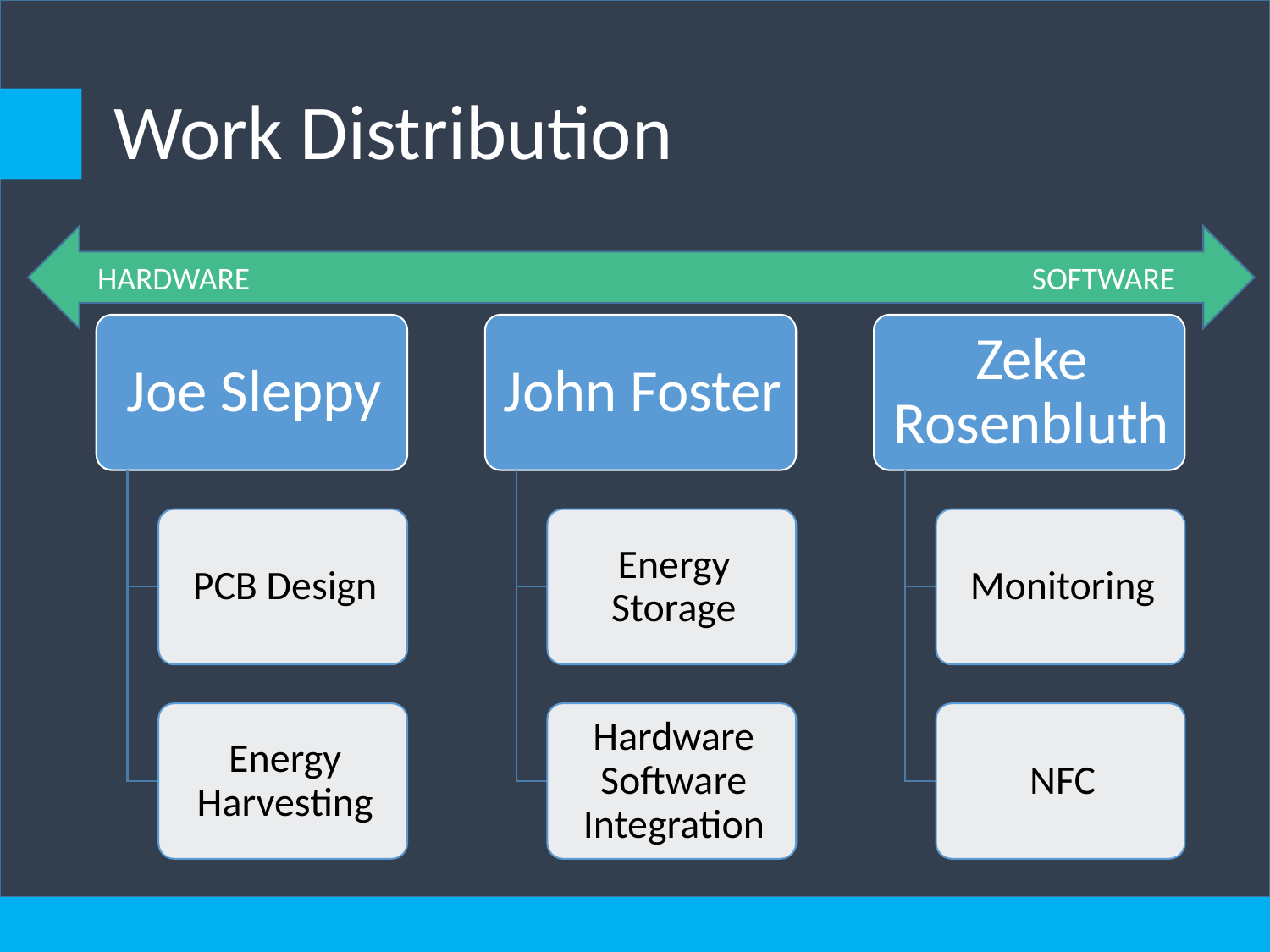

# Work Distribution

HARDWARE                                                                                                             SOFTWARE
Joe Sleppy
PCB Design
Energy Harvesting
John Foster
Energy Storage
Hardware Software Integration
Zeke Rosenbluth
Monitoring
NFC
38